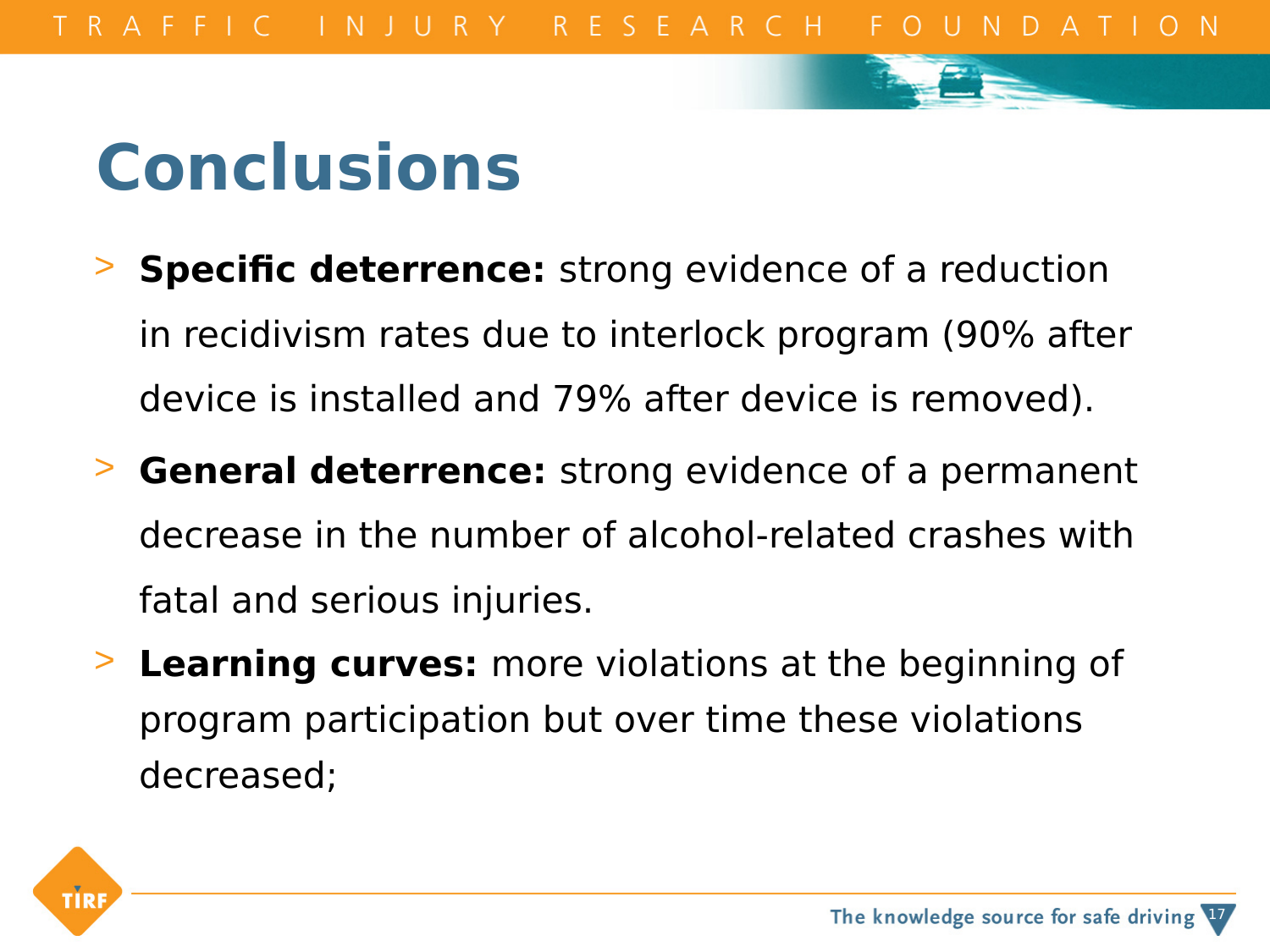

# Conclusions
Specific deterrence: strong evidence of a reduction in recidivism rates due to interlock program (90% after device is installed and 79% after device is removed).
General deterrence: strong evidence of a permanent decrease in the number of alcohol-related crashes with fatal and serious injuries.
Learning curves: more violations at the beginning of program participation but over time these violations decreased;